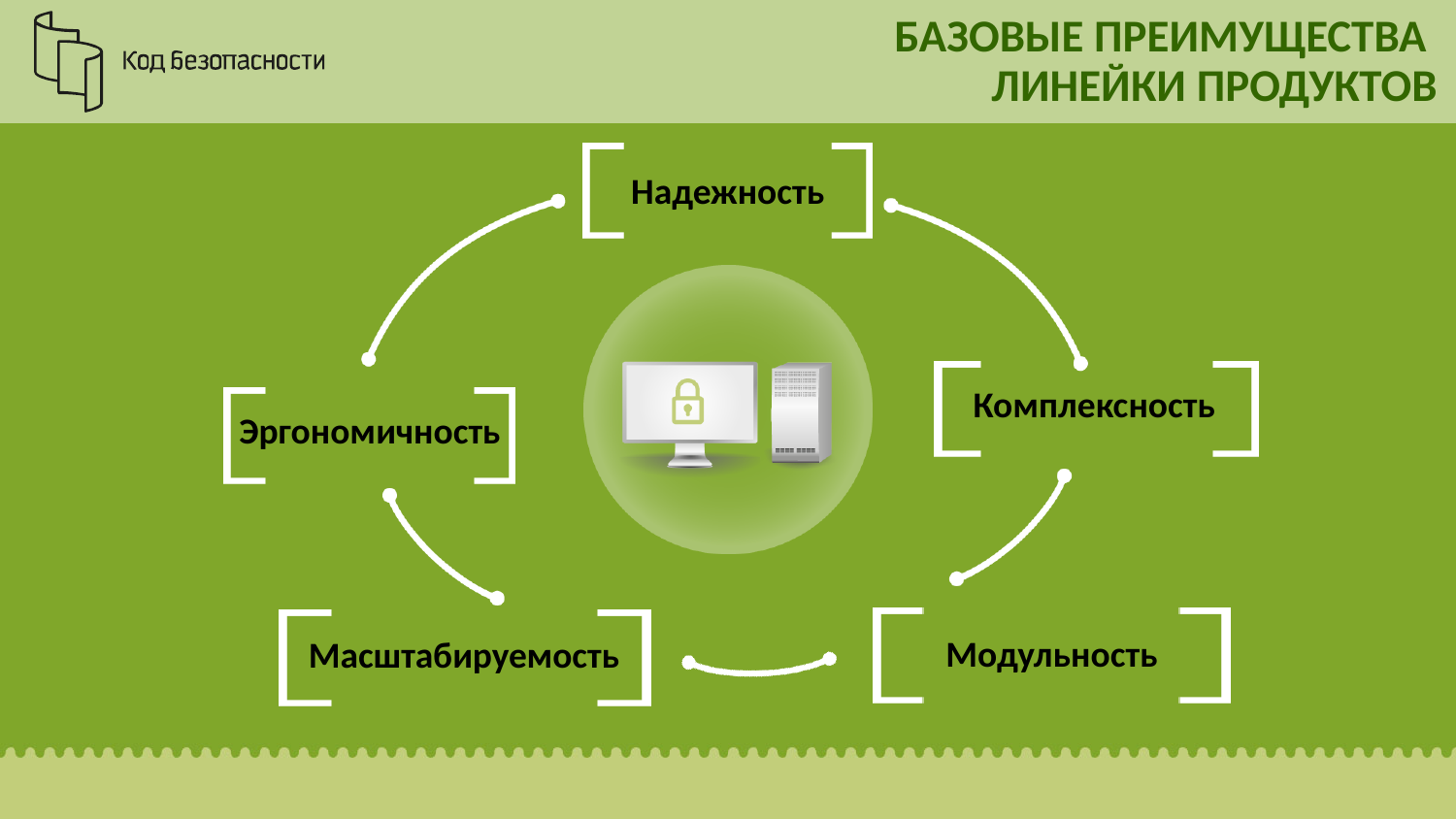

# БАЗОВЫЕ ПРЕИМУЩЕСТВА ЛИНЕЙКИ ПРОДУКТОВ
Надежность
Комплексность
Эргономичность
Модульность
Масштабируемость